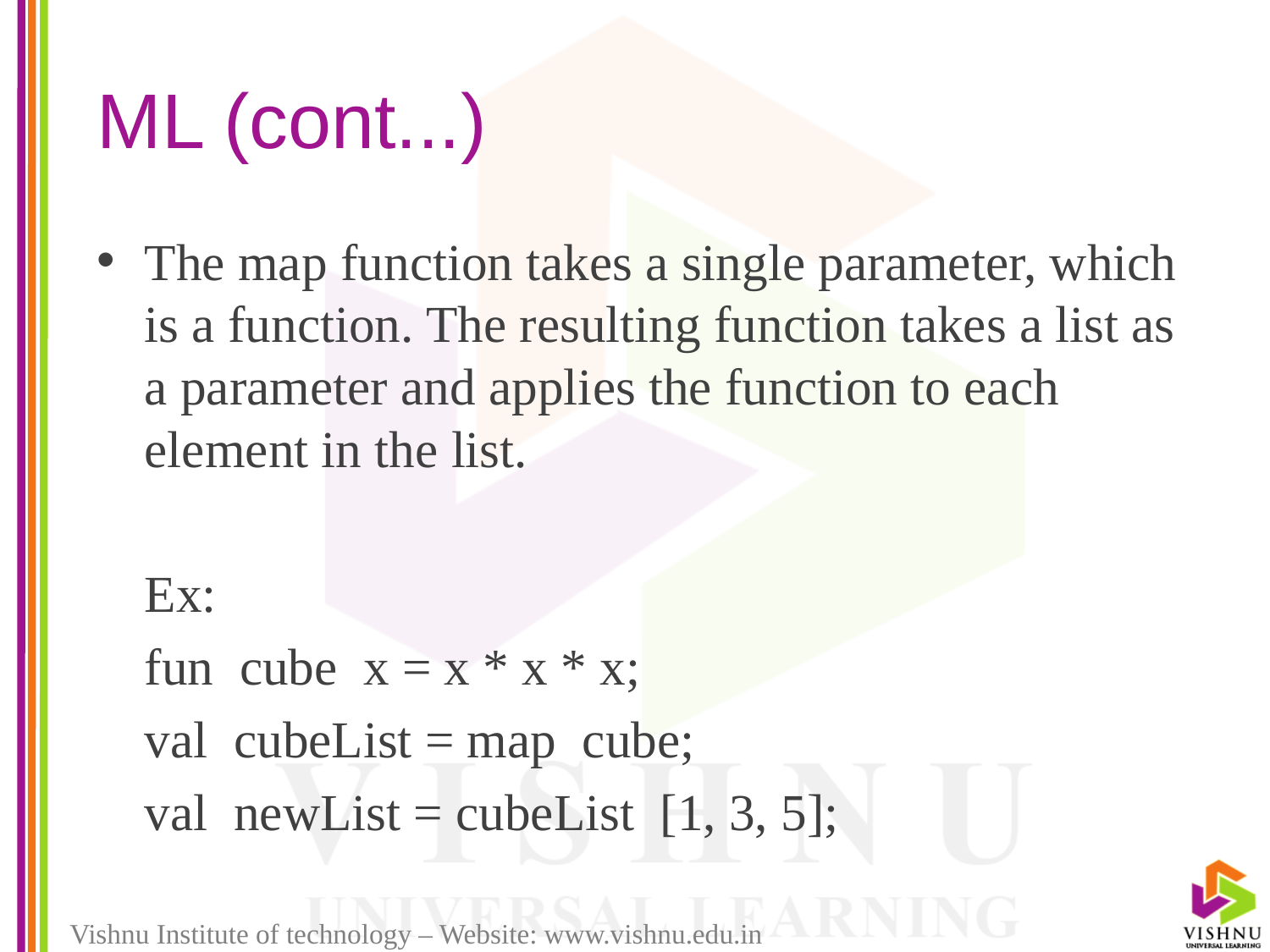

# ML (cont...)
The map function takes a single parameter, which is a function. The resulting function takes a list as a parameter and applies the function to each element in the list.

	Ex:
		fun  cube  x = x * x * x;
		val  cubeList = map  cube;
		val  newList = cubeList  [1, 3, 5];